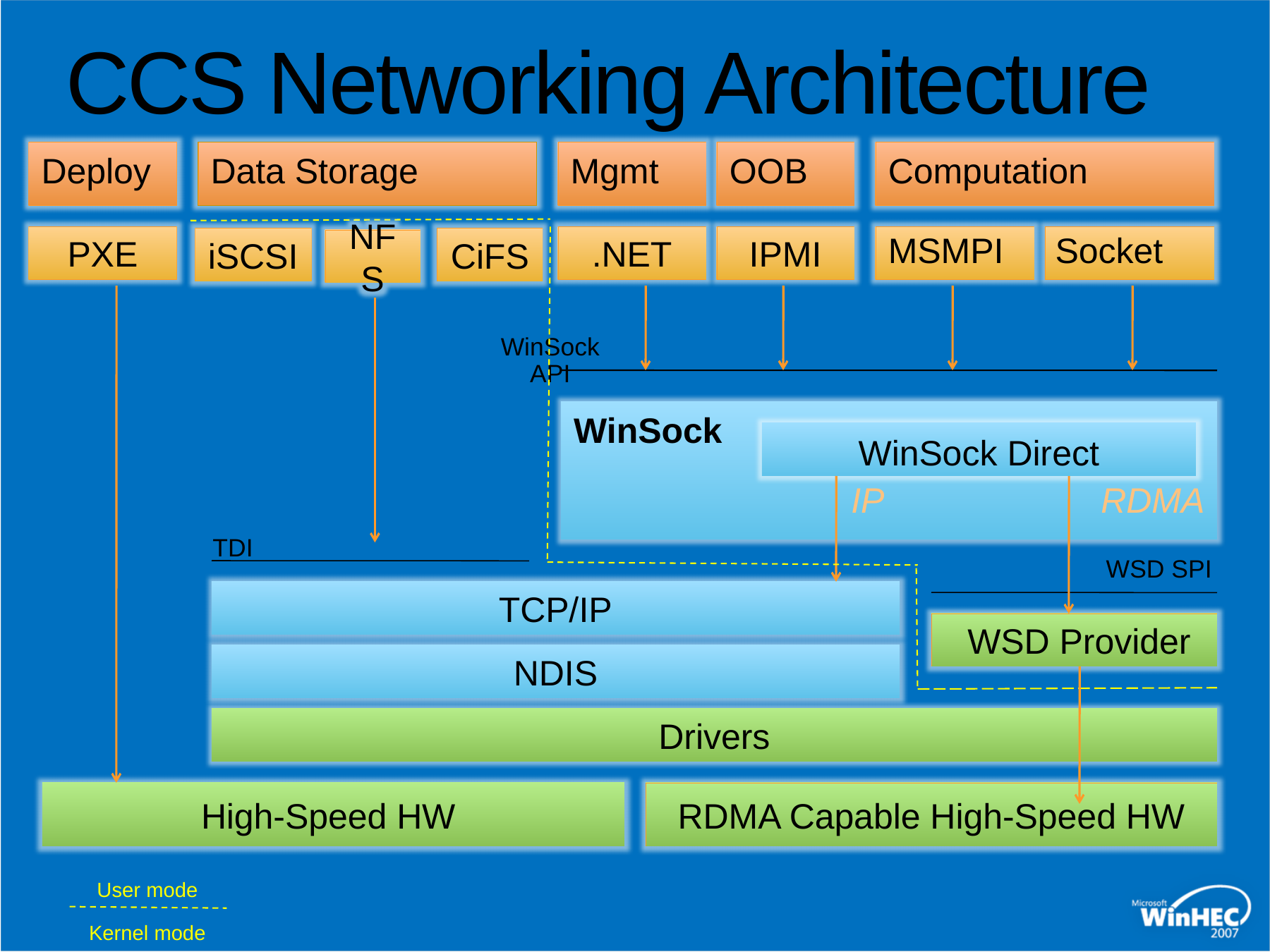

# CCS Networking Architecture
Deploy
Data Storage
Mgmt
OOB
Computation
PXE
.NET
IPMI
MSMPI
Socket
iSCSI
CiFS
NFS
WinSock API

WinSock
WinSock Direct
IP
RDMA
TDI
WSD SPI
TCP/IP
 WSD Provider
NDIS
Drivers
High-Speed HW
RDMA Capable High-Speed HW
User mode
Kernel mode